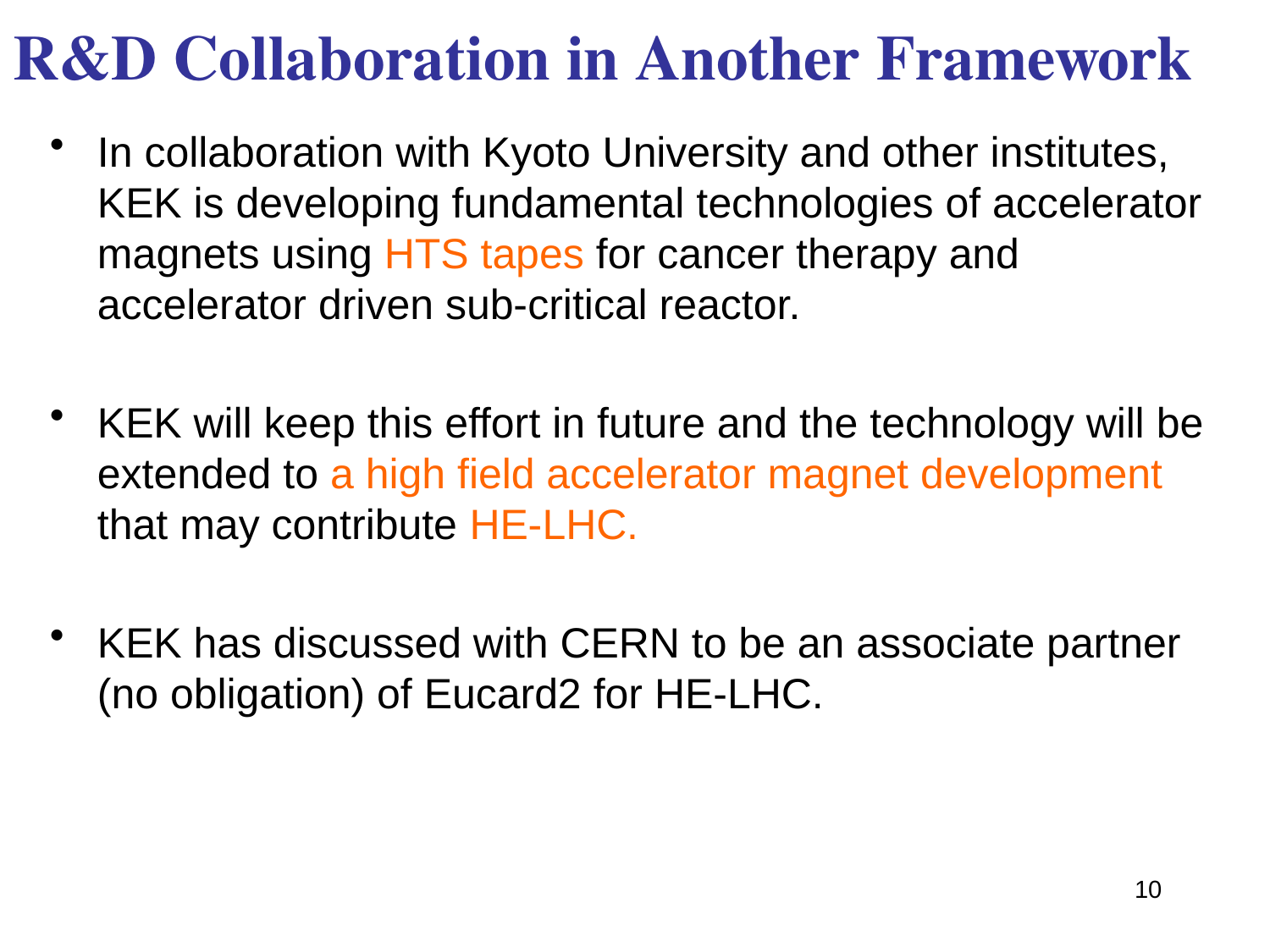

# R&D Collaboration in Another Framework
In collaboration with Kyoto University and other institutes, KEK is developing fundamental technologies of accelerator magnets using HTS tapes for cancer therapy and accelerator driven sub-critical reactor.

KEK will keep this effort in future and the technology will be extended to a high field accelerator magnet development that may contribute HE-LHC.

KEK has discussed with CERN to be an associate partner (no obligation) of Eucard2 for HE-LHC.
10